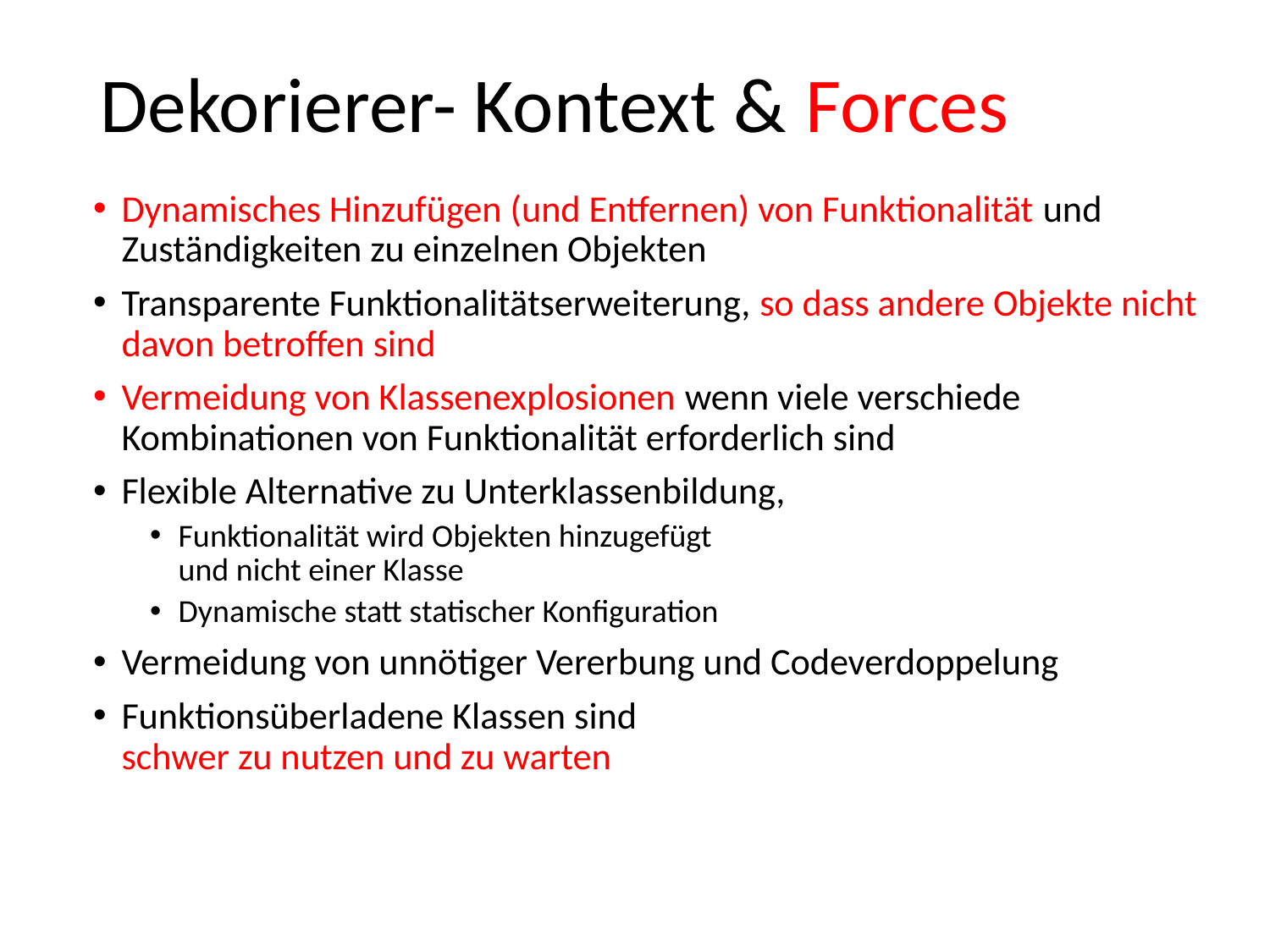

# Dekorierer- Kontext & Forces
Dynamisches Hinzufügen (und Entfernen) von Funktionalität und Zuständigkeiten zu einzelnen Objekten
Transparente Funktionalitätserweiterung, so dass andere Objekte nicht davon betroffen sind
Vermeidung von Klassenexplosionen wenn viele verschiede Kombinationen von Funktionalität erforderlich sind
Flexible Alternative zu Unterklassenbildung,
Funktionalität wird Objekten hinzugefügt
und nicht einer Klasse
Dynamische statt statischer Konfiguration
Vermeidung von unnötiger Vererbung und Codeverdoppelung
Funktionsüberladene Klassen sind
schwer zu nutzen und zu warten